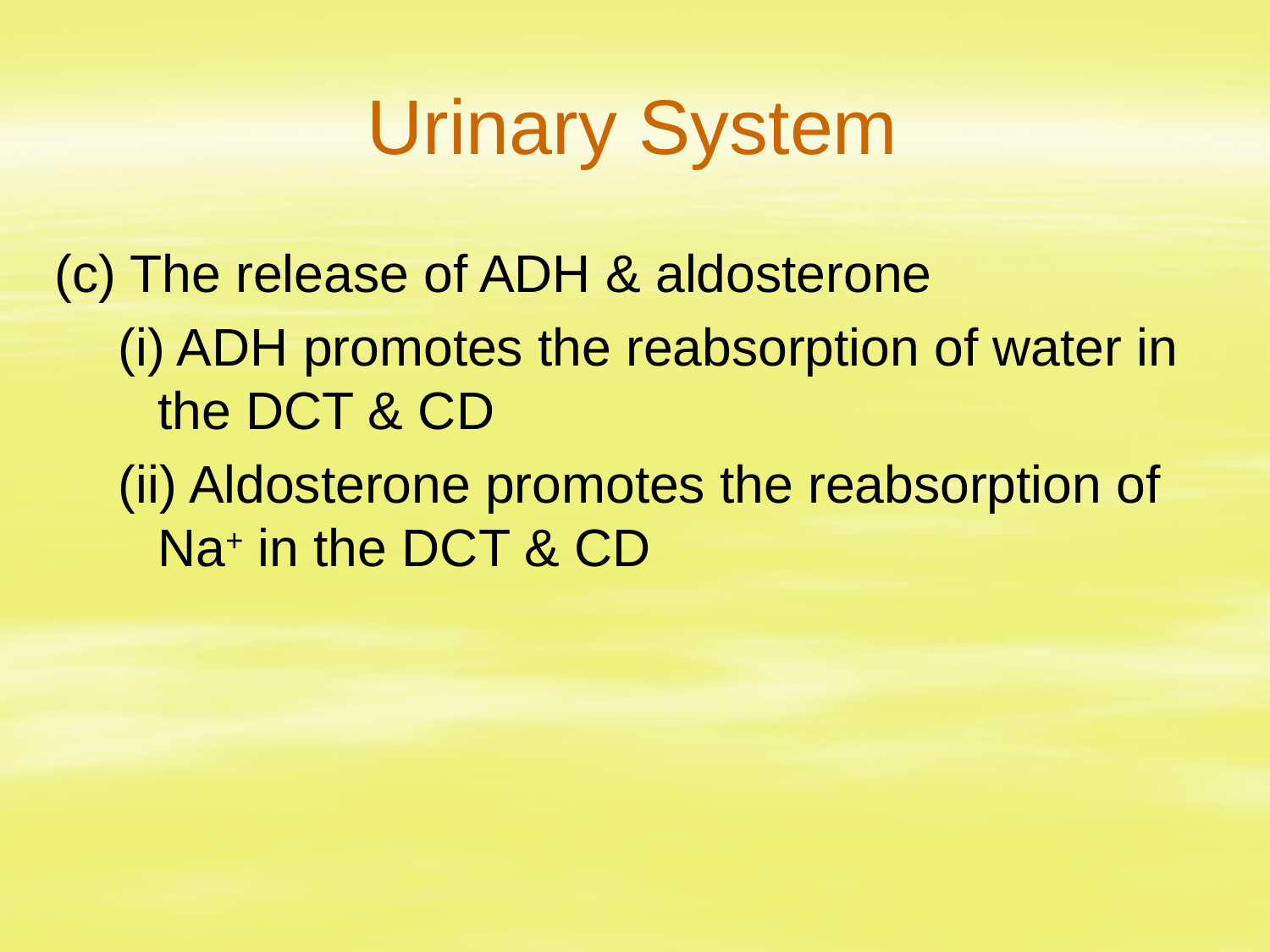

# Urinary System
(c) The release of ADH & aldosterone
(i) ADH promotes the reabsorption of water in the DCT & CD
(ii) Aldosterone promotes the reabsorption of Na+ in the DCT & CD